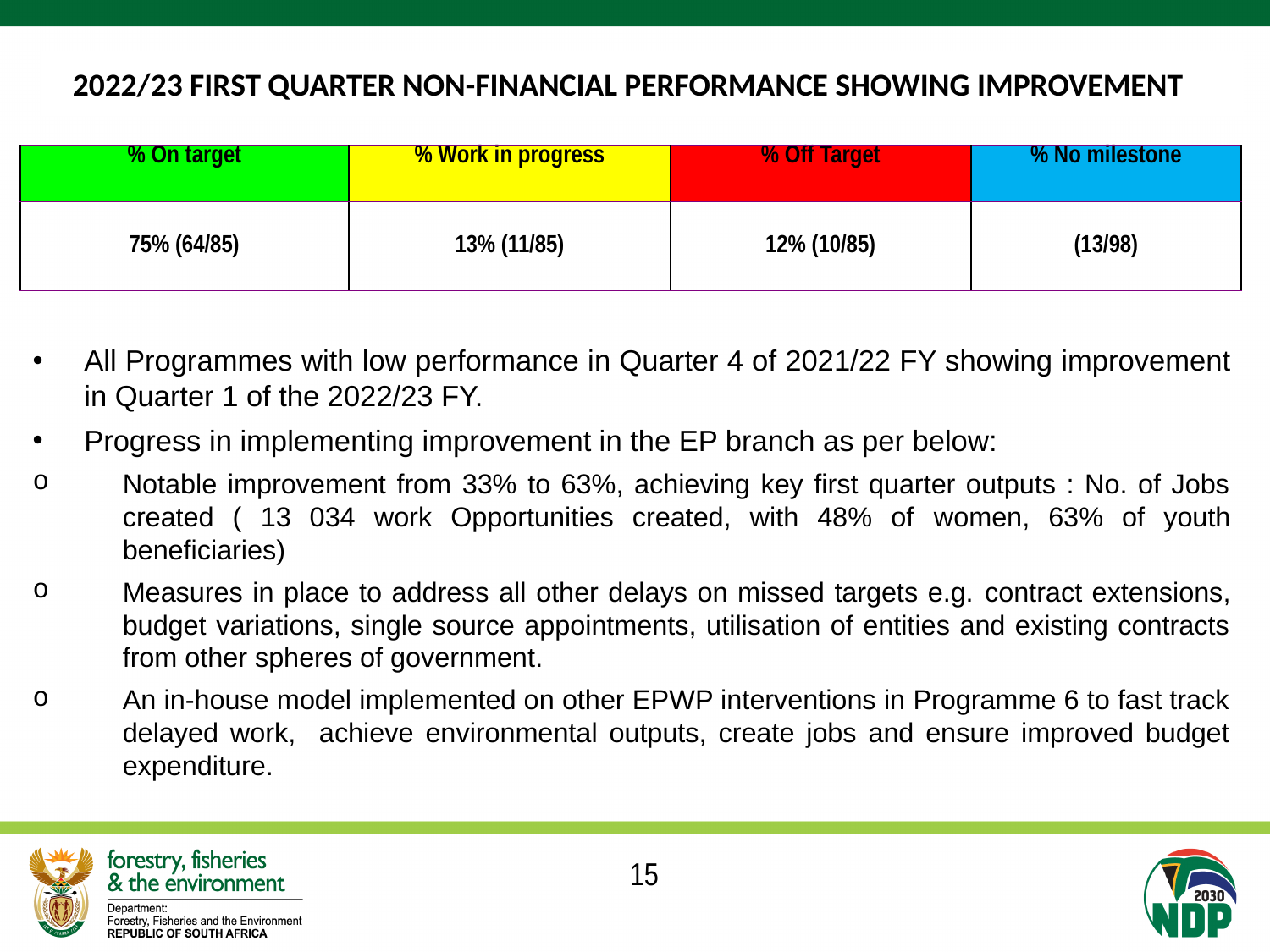

# 2022/23 FIRST QUARTER NON-FINANCIAL PERFORMANCE SHOWING IMPROVEMENT
| % On target | % Work in progress | % Off Target | % No milestone |
| --- | --- | --- | --- |
| 75% (64/85) | 13% (11/85) | 12% (10/85) | (13/98) |

All Programmes with low performance in Quarter 4 of 2021/22 FY showing improvement in Quarter 1 of the 2022/23 FY.
Progress in implementing improvement in the EP branch as per below:
Notable improvement from 33% to 63%, achieving key first quarter outputs : No. of Jobs created ( 13 034 work Opportunities created, with 48% of women, 63% of youth beneficiaries)
Measures in place to address all other delays on missed targets e.g. contract extensions, budget variations, single source appointments, utilisation of entities and existing contracts from other spheres of government.
An in-house model implemented on other EPWP interventions in Programme 6 to fast track delayed work,  achieve environmental outputs, create jobs and ensure improved budget expenditure.

15